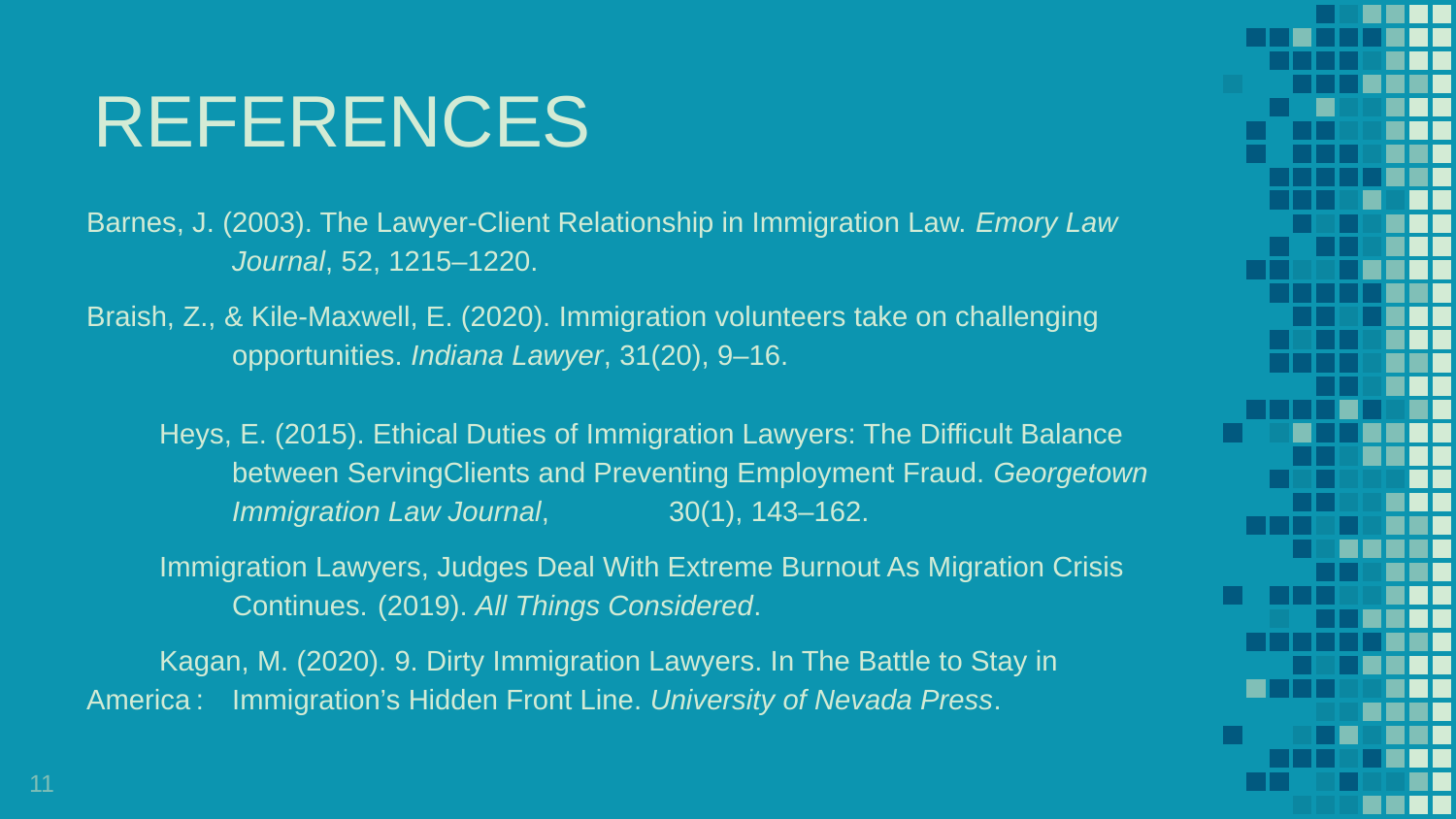

REFERENCES
Barnes, J. (2003). The Lawyer-Client Relationship in Immigration Law. Emory Law 	Journal, 52, 1215–1220.
Braish, Z., & Kile-Maxwell, E. (2020). Immigration volunteers take on challenging
	opportunities. Indiana Lawyer, 31(20), 9–16.

Heys, E. (2015). Ethical Duties of Immigration Lawyers: The Difficult Balance 	between ServingClients and Preventing Employment Fraud. Georgetown 	Immigration Law Journal, 	30(1), 143–162.
Immigration Lawyers, Judges Deal With Extreme Burnout As Migration Crisis 	Continues.	(2019). All Things Considered.
Kagan, M. (2020). 9. Dirty Immigration Lawyers. In The Battle to Stay in America :	Immigration’s Hidden Front Line. University of Nevada Press.

11